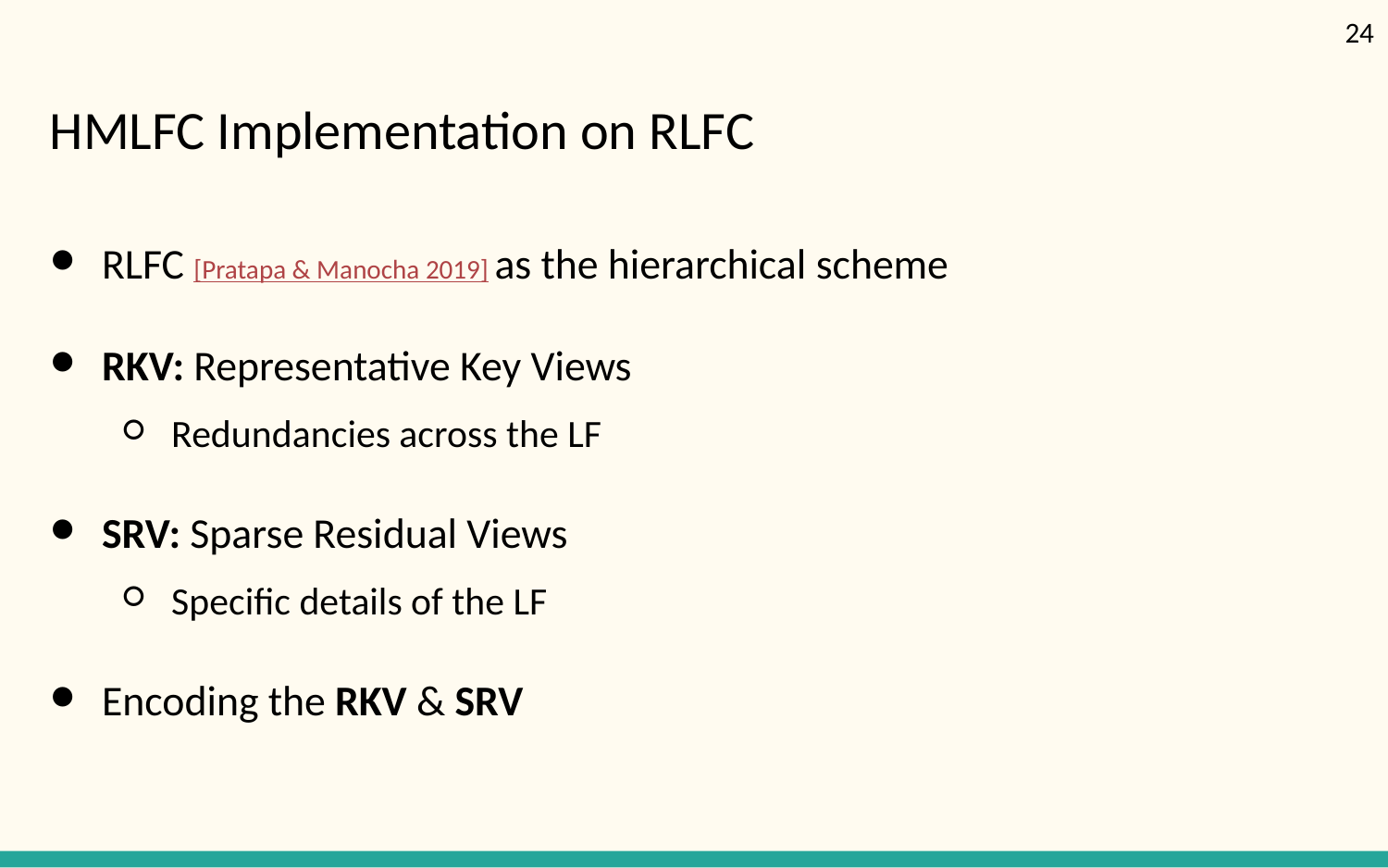

24
# HMLFC Implementation on RLFC
RLFC [Pratapa & Manocha 2019] as the hierarchical scheme
RKV: Representative Key Views
Redundancies across the LF
SRV: Sparse Residual Views
Specific details of the LF
Encoding the RKV & SRV